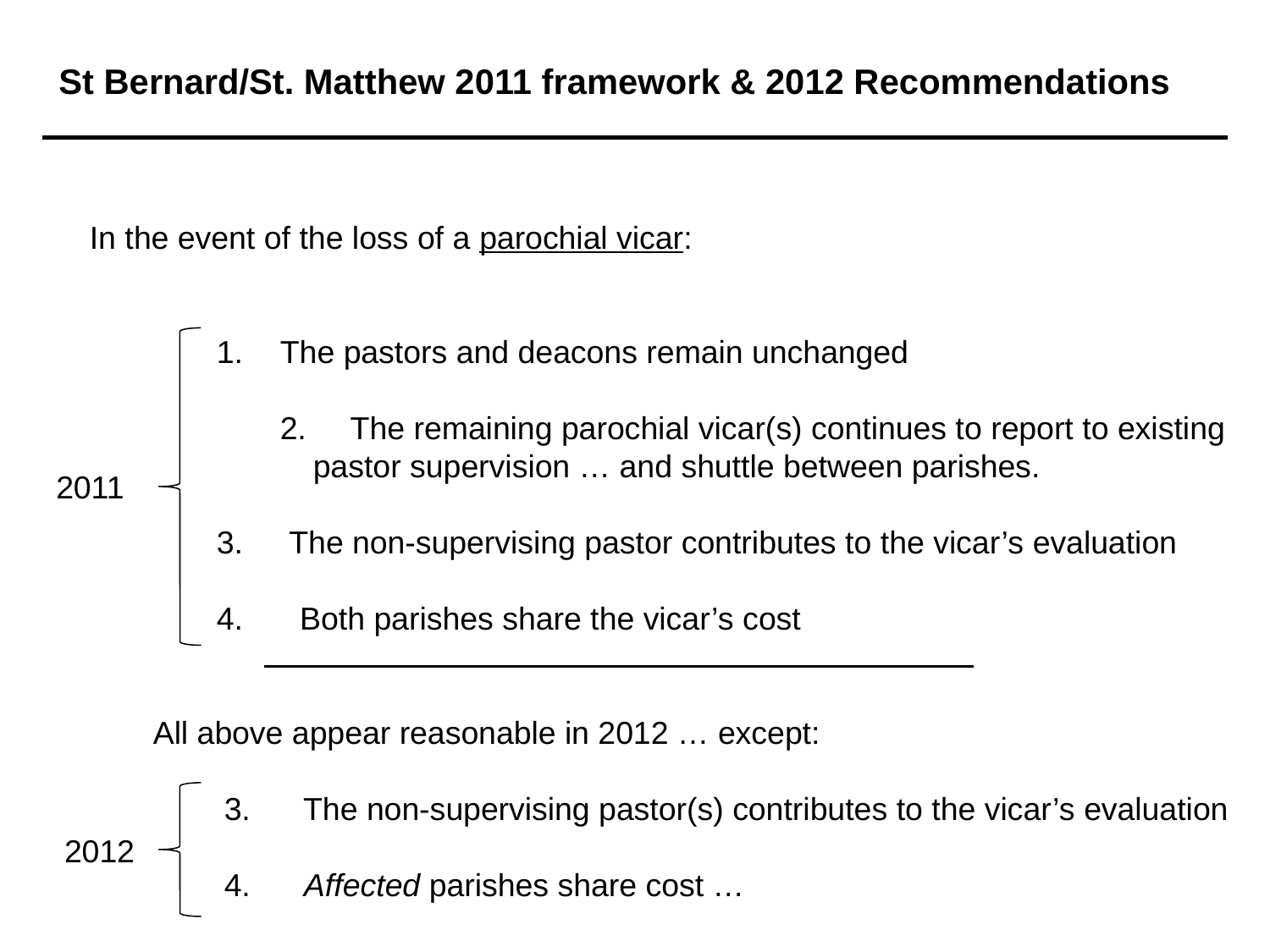

St Bernard/St. Matthew 2011 framework & 2012 Recommendations
In the event of the loss of a parochial vicar:

The pastors and deacons remain unchanged

	2.     The remaining parochial vicar(s) continues to report to existing
                  pastor supervision … and shuttle between parishes.

 The non-supervising pastor contributes to the vicar’s evaluation

    Both parishes share the vicar’s cost

All above appear reasonable in 2012 … except:

        3.      The non-supervising pastor(s) contributes to the vicar’s evaluation

        4.      Affected parishes share cost …

2011

2012